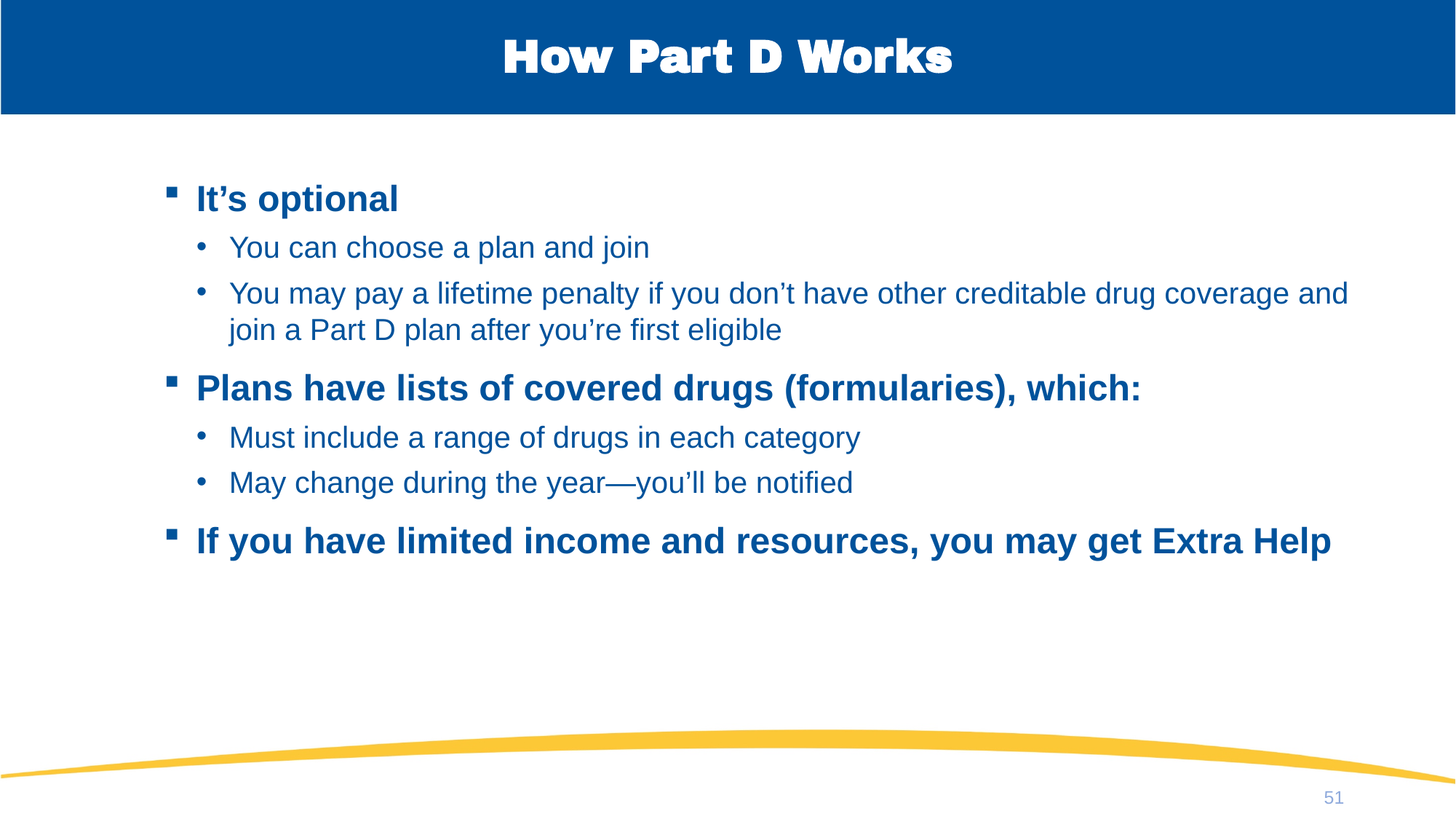

# How Part D Works
It’s optional
You can choose a plan and join
You may pay a lifetime penalty if you don’t have other creditable drug coverage and join a Part D plan after you’re first eligible
Plans have lists of covered drugs (formularies), which:
Must include a range of drugs in each category
May change during the year—you’ll be notified
If you have limited income and resources, you may get Extra Help
51